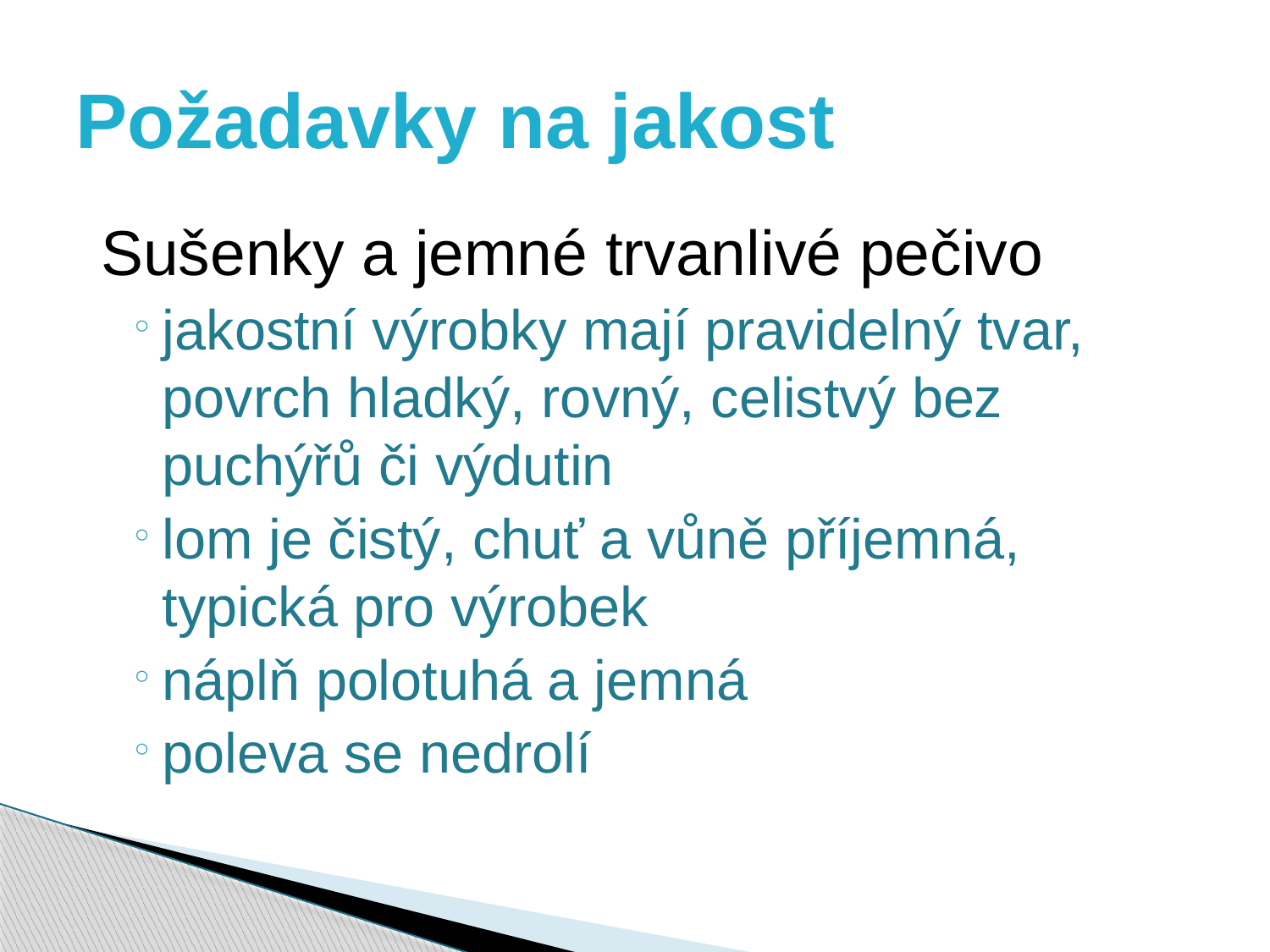

# Požadavky na jakost
	Sušenky a jemné trvanlivé pečivo
jakostní výrobky mají pravidelný tvar, povrch hladký, rovný, celistvý bez puchýřů či výdutin
lom je čistý, chuť a vůně příjemná, typická pro výrobek
náplň polotuhá a jemná
poleva se nedrolí